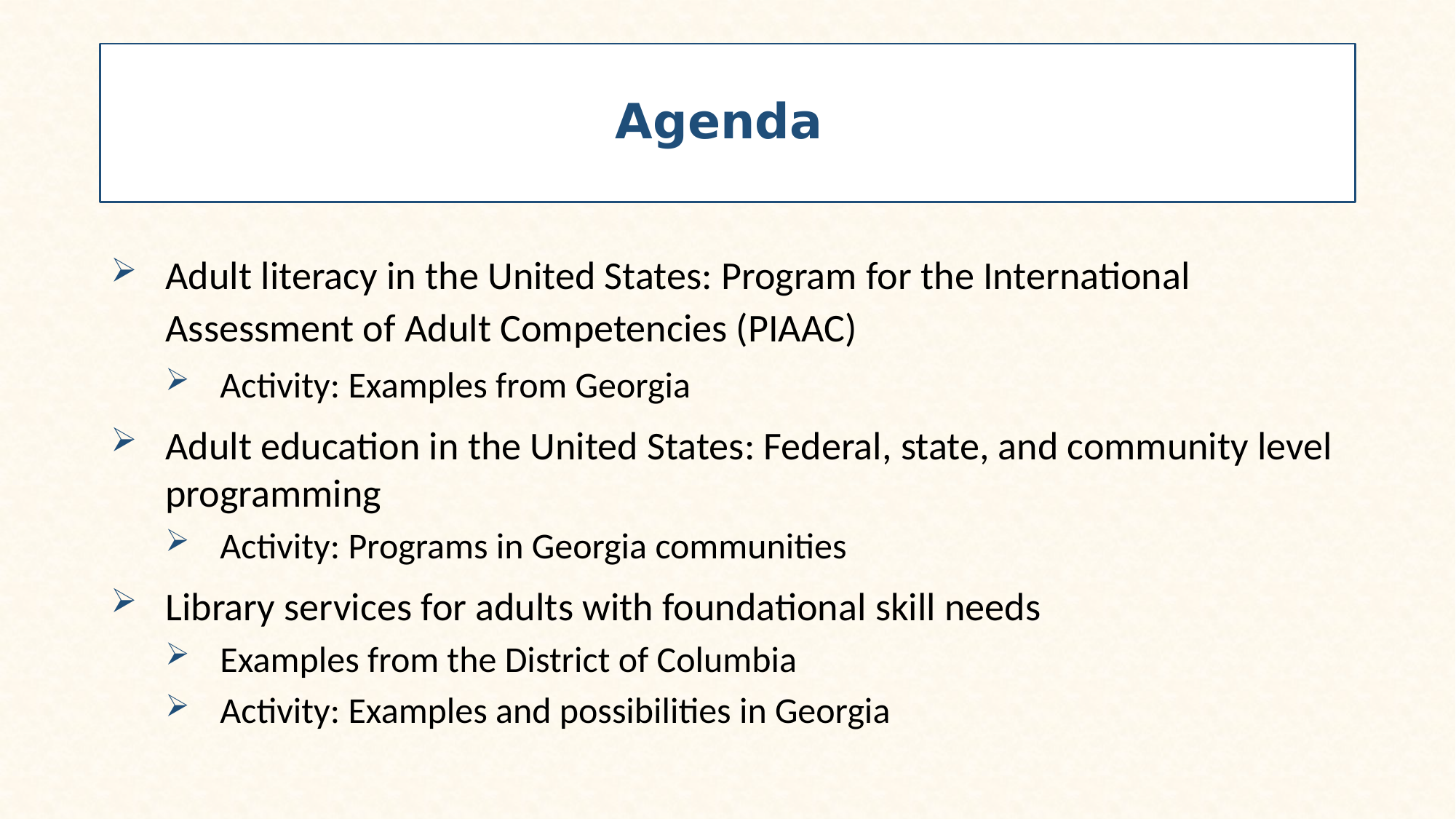

# Agenda
Adult literacy in the United States: Program for the International Assessment of Adult Competencies (PIAAC)
Activity: Examples from Georgia
Adult education in the United States: Federal, state, and community level programming
Activity: Programs in Georgia communities
Library services for adults with foundational skill needs
Examples from the District of Columbia
Activity: Examples and possibilities in Georgia